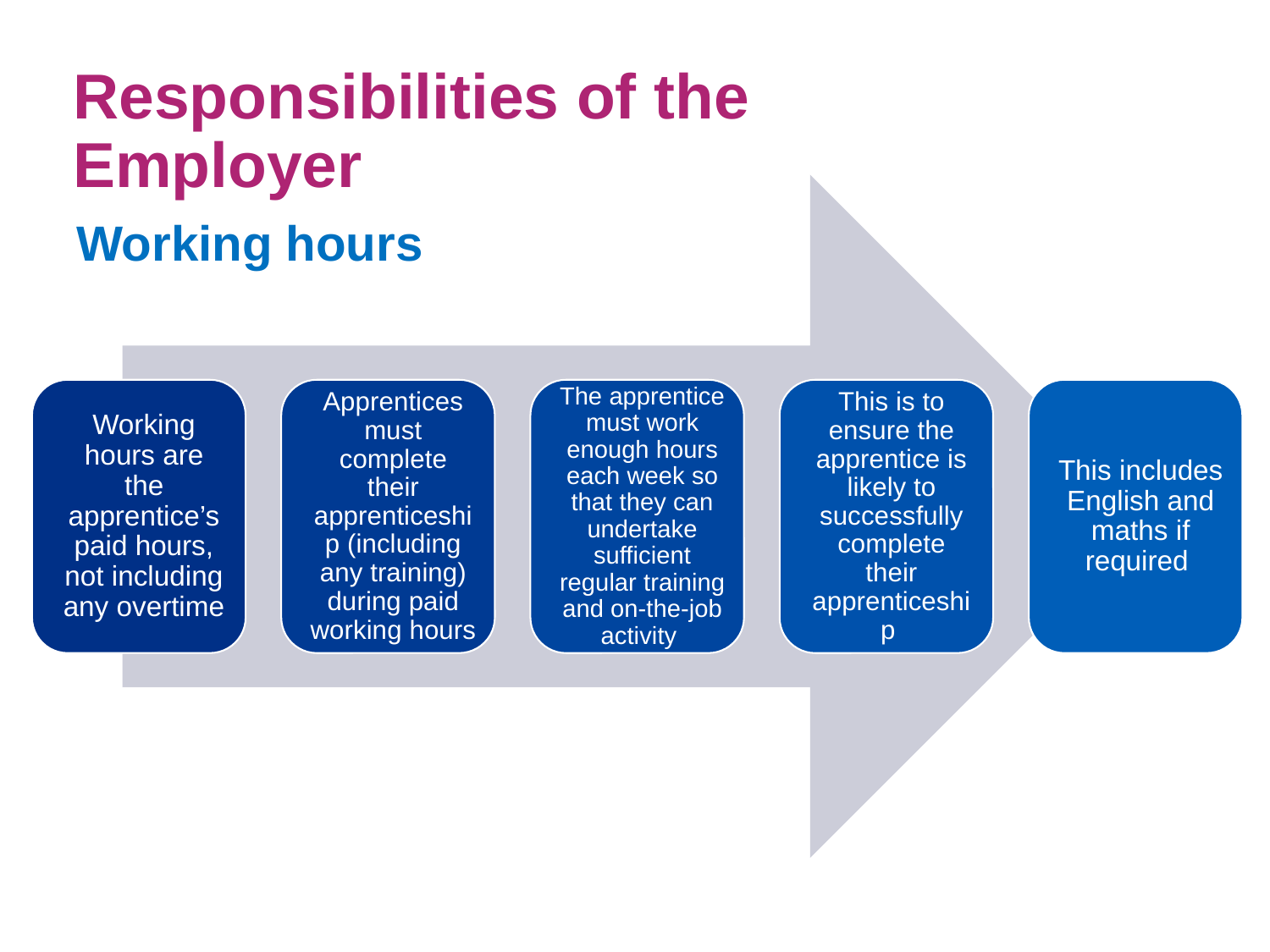

Responsibilities of the
Employer
Working hours are the apprentice’s paid hours, not including any overtime
Apprentices must complete their apprenticeship (including any training) during paid working hours
The apprentice must work enough hours each week so that they can undertake sufficient regular training and on-the-job activity
This is to ensure the apprentice is likely to successfully complete their apprenticeship
This includes English and maths if required
# Working hours